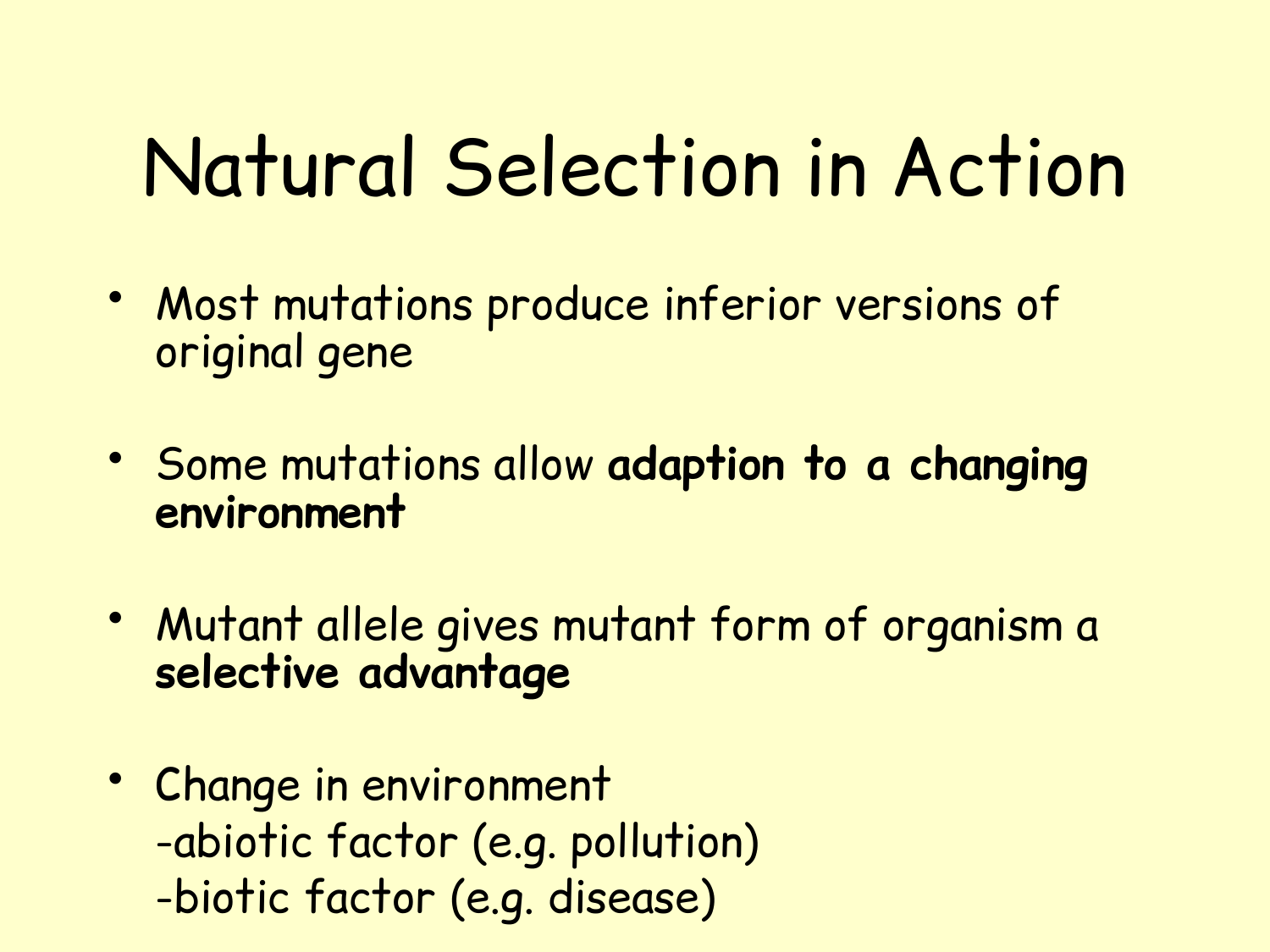

# Natural Selection in Action
Most mutations produce inferior versions of original gene

Some mutations allow adaption to a changing environment

Mutant allele gives mutant form of organism a selective advantage

Change in environment
	-abiotic factor (e.g. pollution)
	-biotic factor (e.g. disease)